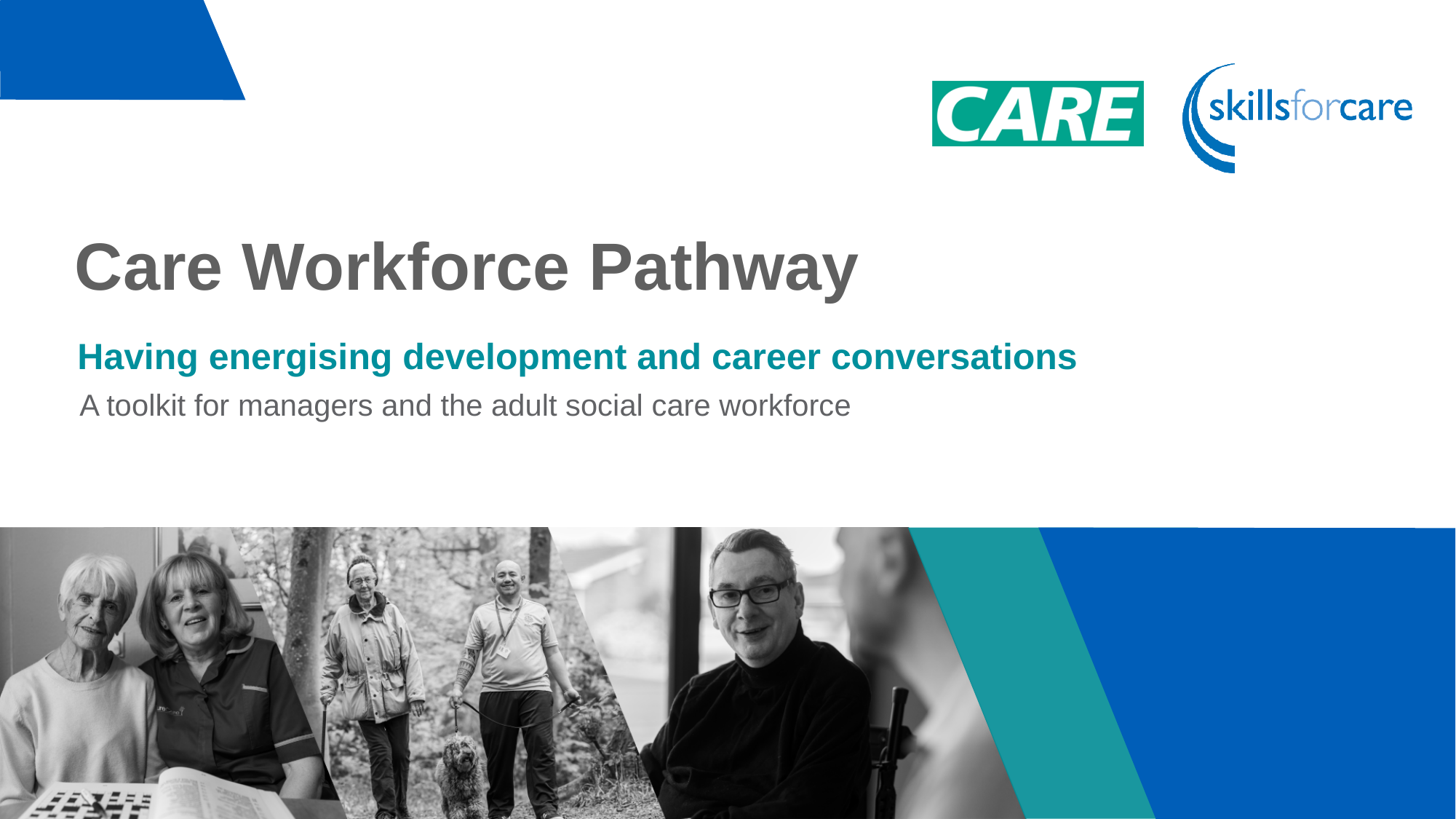

# Care Workforce Pathway
Having energising development and career conversations

A toolkit for managers and the adult social care workforce